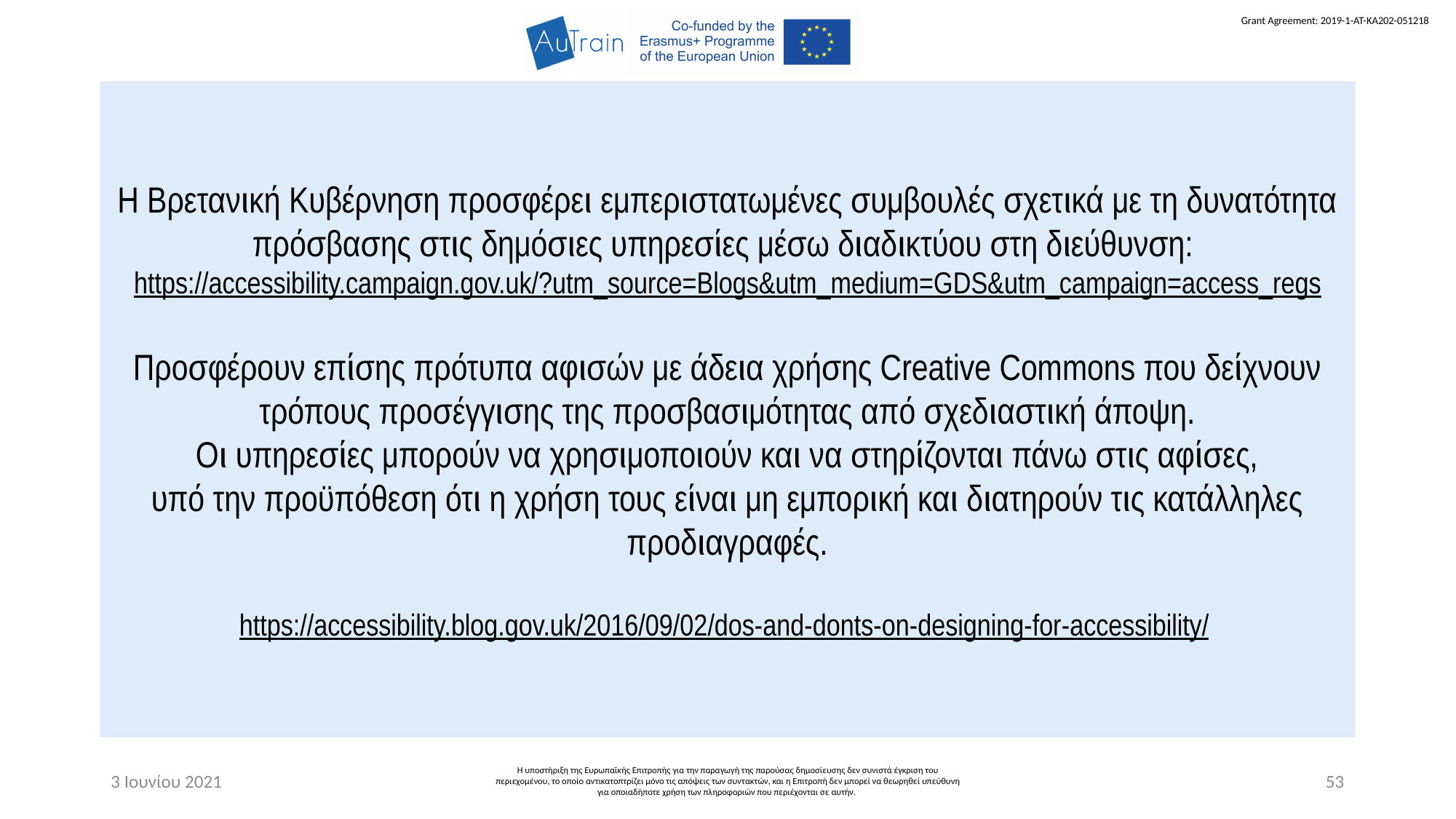

Η Βρετανική Κυβέρνηση προσφέρει εμπεριστατωμένες συμβουλές σχετικά με τη δυνατότητα πρόσβασης στις δημόσιες υπηρεσίες μέσω διαδικτύου στη διεύθυνση: https://accessibility.campaign.gov.uk/?utm_source=Blogs&utm_medium=GDS&utm_campaign=access_regs

Προσφέρουν επίσης πρότυπα αφισών με άδεια χρήσης Creative Commons που δείχνουν τρόπους προσέγγισης της προσβασιμότητας από σχεδιαστική άποψη.
Οι υπηρεσίες μπορούν να χρησιμοποιούν και να στηρίζονται πάνω στις αφίσες,
υπό την προϋπόθεση ότι η χρήση τους είναι μη εμπορική και διατηρούν τις κατάλληλες προδιαγραφές.

https://accessibility.blog.gov.uk/2016/09/02/dos-and-donts-on-designing-for-accessibility/

3 Ιουνίου 2021
Η υποστήριξη της Ευρωπαϊκής Επιτροπής για την παραγωγή της παρούσας δημοσίευσης δεν συνιστά έγκριση του περιεχομένου, το οποίο αντικατοπτρίζει μόνο τις απόψεις των συντακτών, και η Επιτροπή δεν μπορεί να θεωρηθεί υπεύθυνη για οποιαδήποτε χρήση των πληροφοριών που περιέχονται σε αυτήν.
53